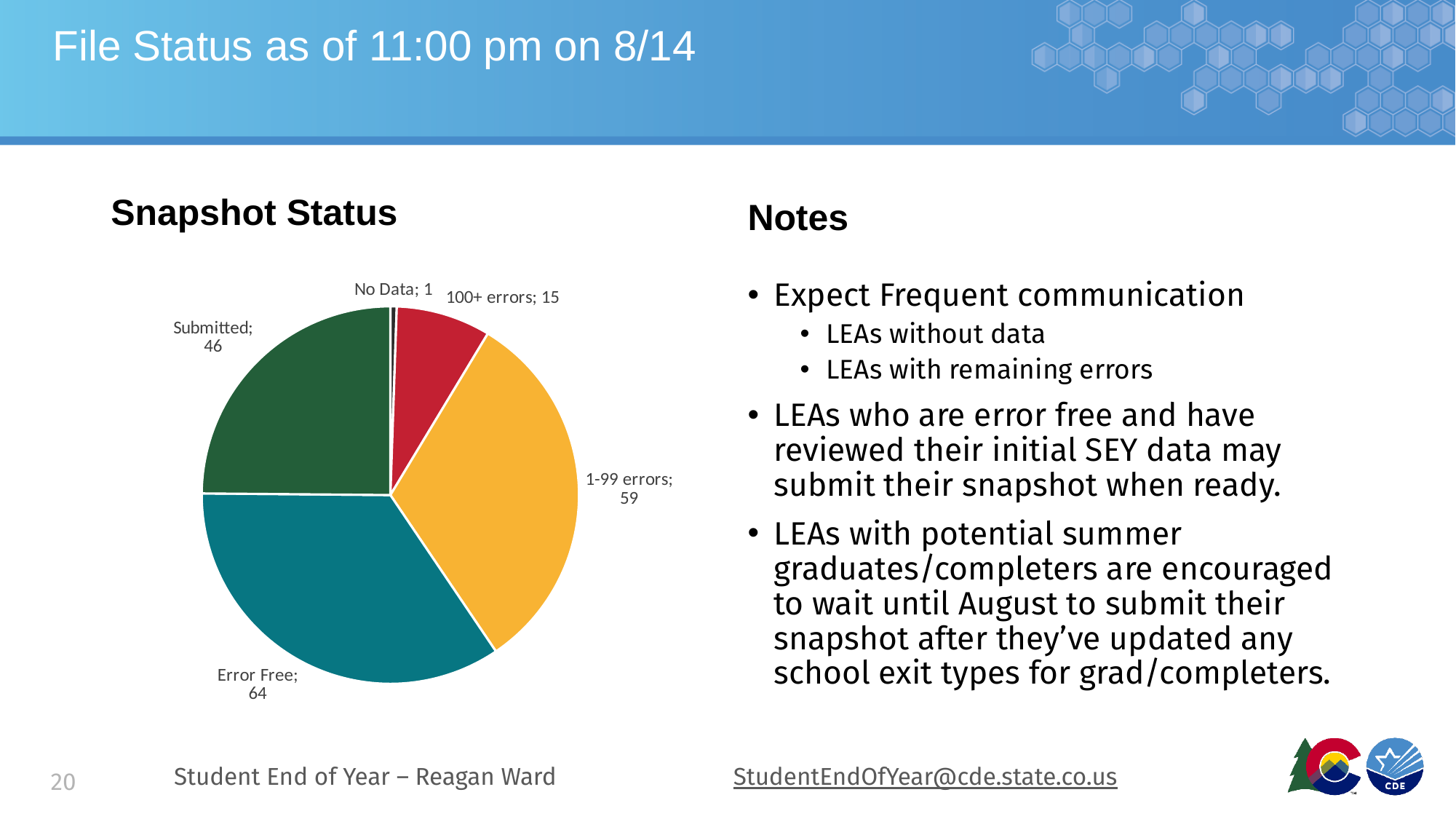

# File Status as of 11:00 pm on 8/14
Snapshot Status
Notes

### Chart

| Category | LEA Count |
|---|---|
| No Data | 1.0 |
| 100+ errors | 15.0 |
| 1-99 errors | 59.0 |
| Error Free | 64.0 |
| Submitted | 46.0 |
Expect Frequent communication
LEAs without data
LEAs with remaining errors
LEAs who are error free and have reviewed their initial SEY data may submit their snapshot when ready.
LEAs with potential summer graduates/completers are encouraged to wait until August to submit their snapshot after they’ve updated any school exit types for grad/completers.
Student End of Year – Reagan Ward
StudentEndOfYear@cde.state.co.us
20